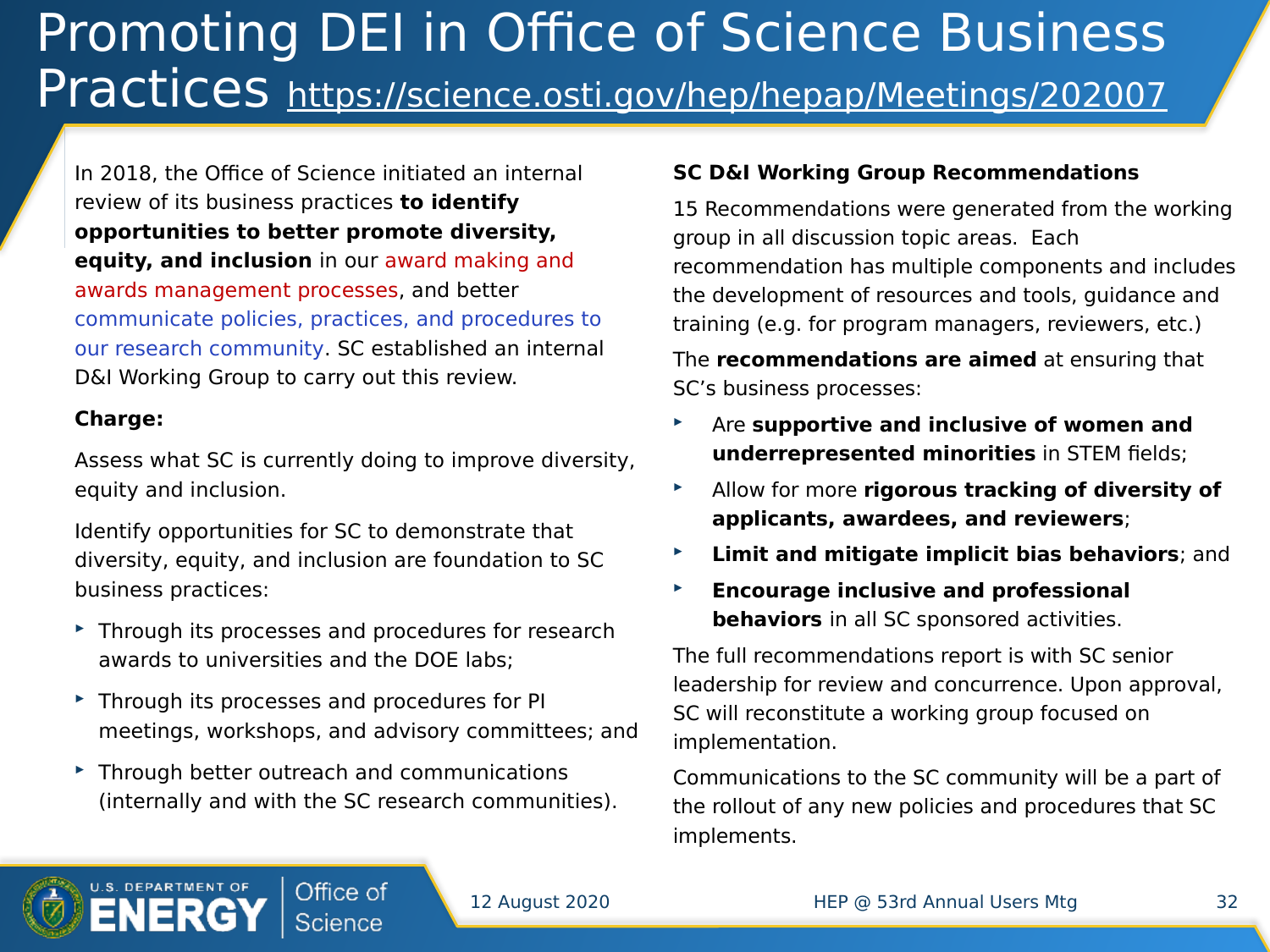

# Promoting DEI in Office of Science Business Practices https://science.osti.gov/hep/hepap/Meetings/202007
In 2018, the Office of Science initiated an internal review of its business practices to identify opportunities to better promote diversity, equity, and inclusion in our award making and awards management processes, and better communicate policies, practices, and procedures to our research community. SC established an internal D&I Working Group to carry out this review.
Charge:
Assess what SC is currently doing to improve diversity, equity and inclusion.
Identify opportunities for SC to demonstrate that diversity, equity, and inclusion are foundation to SC business practices:
Through its processes and procedures for research awards to universities and the DOE labs;
Through its processes and procedures for PI meetings, workshops, and advisory committees; and
Through better outreach and communications (internally and with the SC research communities).
SC D&I Working Group Recommendations
15 Recommendations were generated from the working group in all discussion topic areas.  Each recommendation has multiple components and includes the development of resources and tools, guidance and training (e.g. for program managers, reviewers, etc.)
The recommendations are aimed at ensuring that SC’s business processes:
Are supportive and inclusive of women and underrepresented minorities in STEM fields;
Allow for more rigorous tracking of diversity of applicants, awardees, and reviewers;
Limit and mitigate implicit bias behaviors; and
Encourage inclusive and professional behaviors in all SC sponsored activities.
The full recommendations report is with SC senior leadership for review and concurrence. Upon approval, SC will reconstitute a working group focused on implementation.
Communications to the SC community will be a part of the rollout of any new policies and procedures that SC implements.
12 August 2020
HEP @ 53rd Annual Users Mtg
32